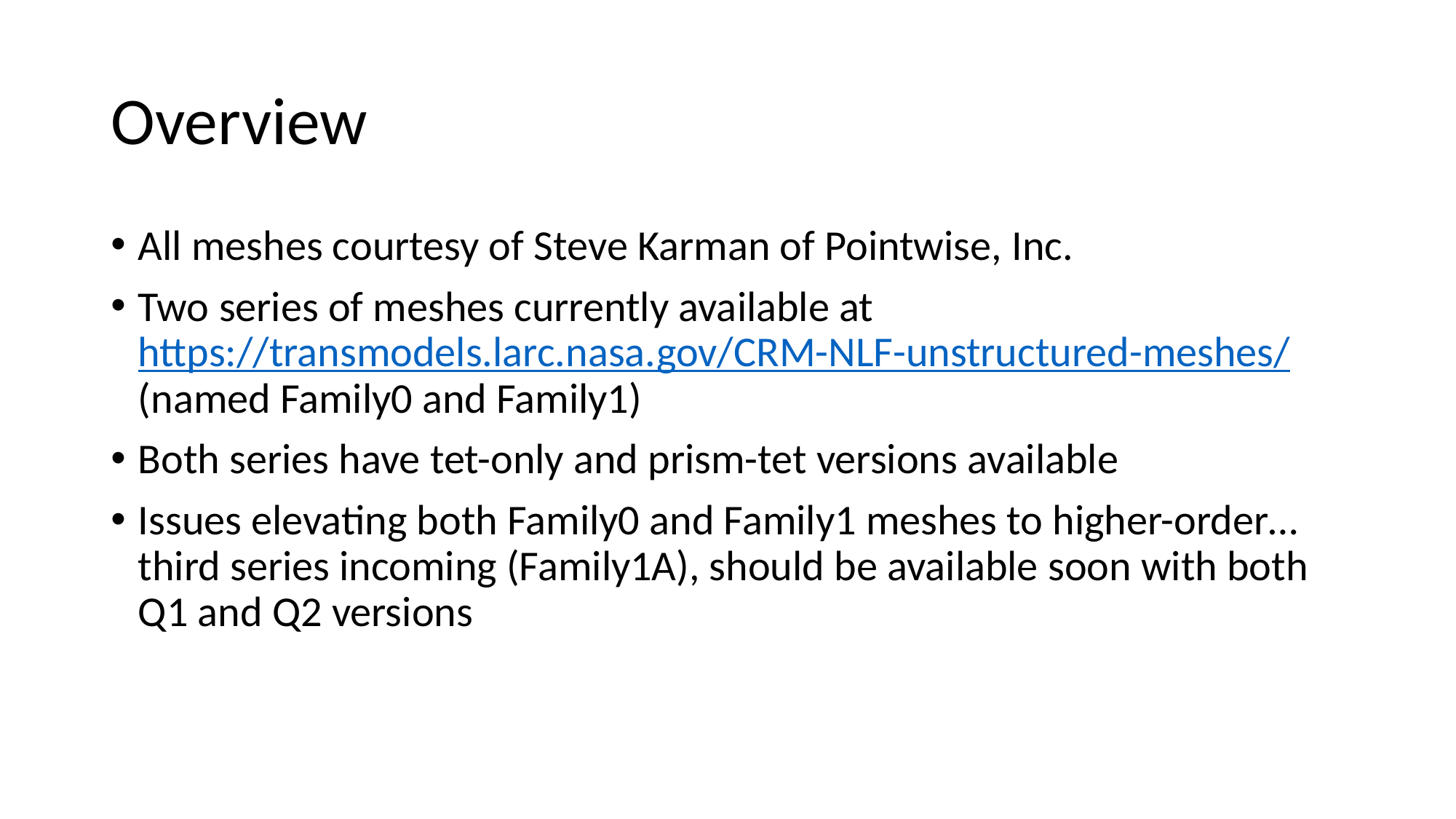

# Overview
All meshes courtesy of Steve Karman of Pointwise, Inc.
Two series of meshes currently available at https://transmodels.larc.nasa.gov/CRM-NLF-unstructured-meshes/ (named Family0 and Family1)
Both series have tet-only and prism-tet versions available
Issues elevating both Family0 and Family1 meshes to higher-order…third series incoming (Family1A), should be available soon with both Q1 and Q2 versions